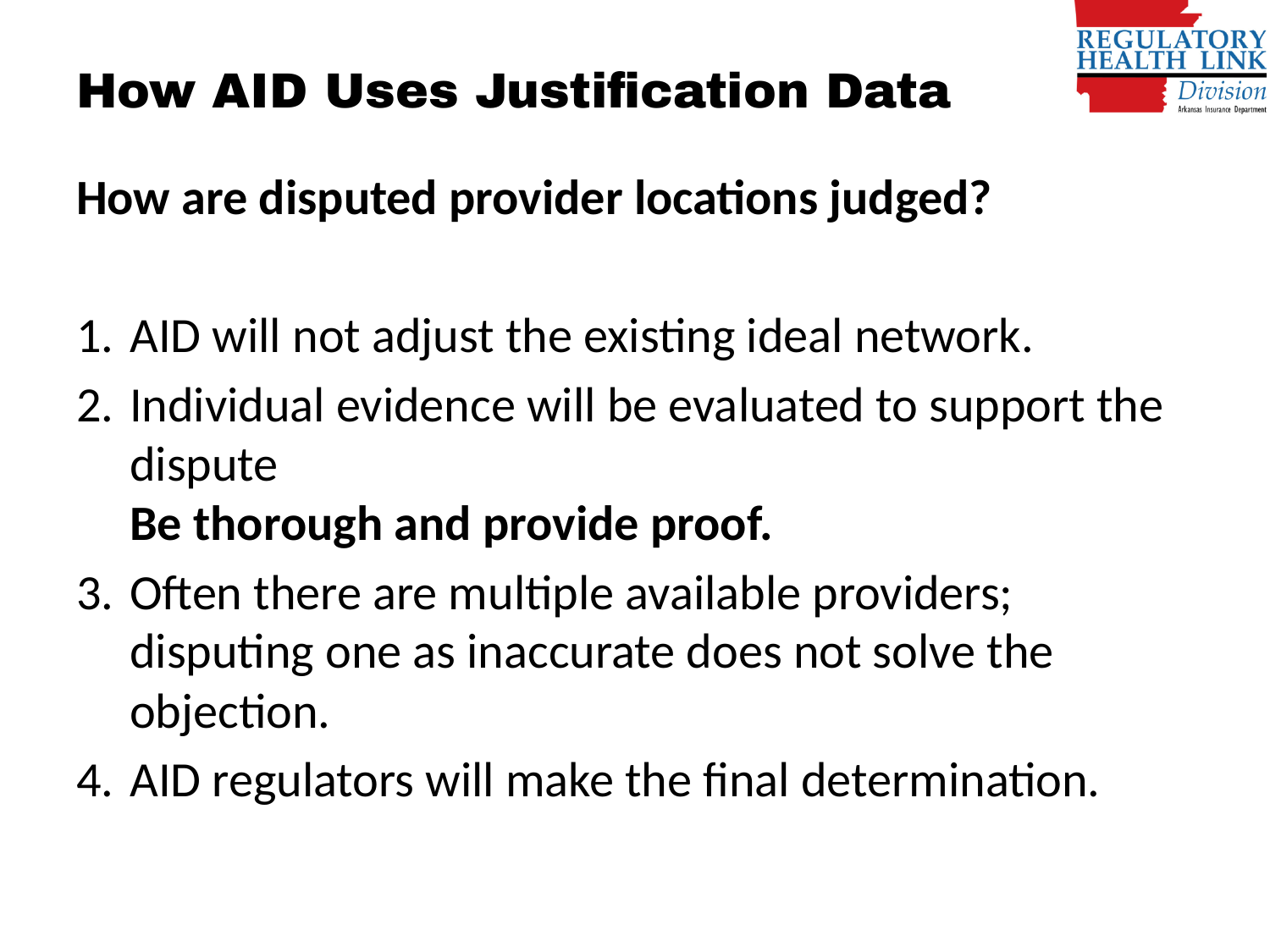

# How AID Uses Justification Data
How are disputed provider locations judged?

AID will not adjust the existing ideal network.
Individual evidence will be evaluated to support the dispute
Be thorough and provide proof.
Often there are multiple available providers; disputing one as inaccurate does not solve the objection.
AID regulators will make the final determination.